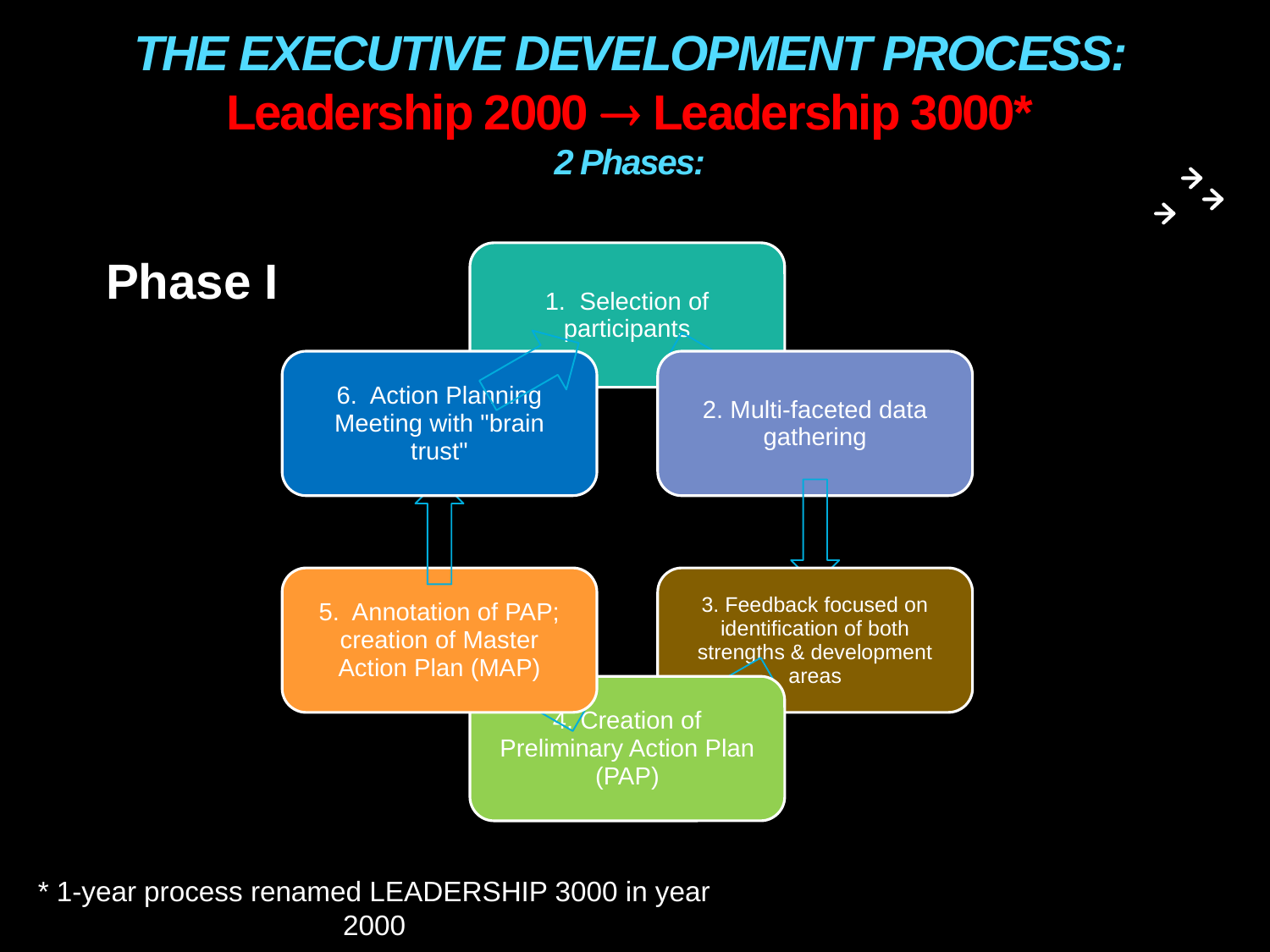

# THE EXECUTIVE DEVELOPMENT PROCESS: Leadership 2000 → Leadership 3000* 2 Phases:

2. Multi-faceted data gathering
3. Feedback focused on identification of both strengths & development areas
4. Creation of Preliminary Action Plan (PAP)
6.  Action Planning Meeting with "brain trust"
5.  Annotation of PAP; creation of Master Action Plan (MAP)
1.  Selection of participants
Phase I
* 1-year process renamed LEADERSHIP 3000 in year 2000